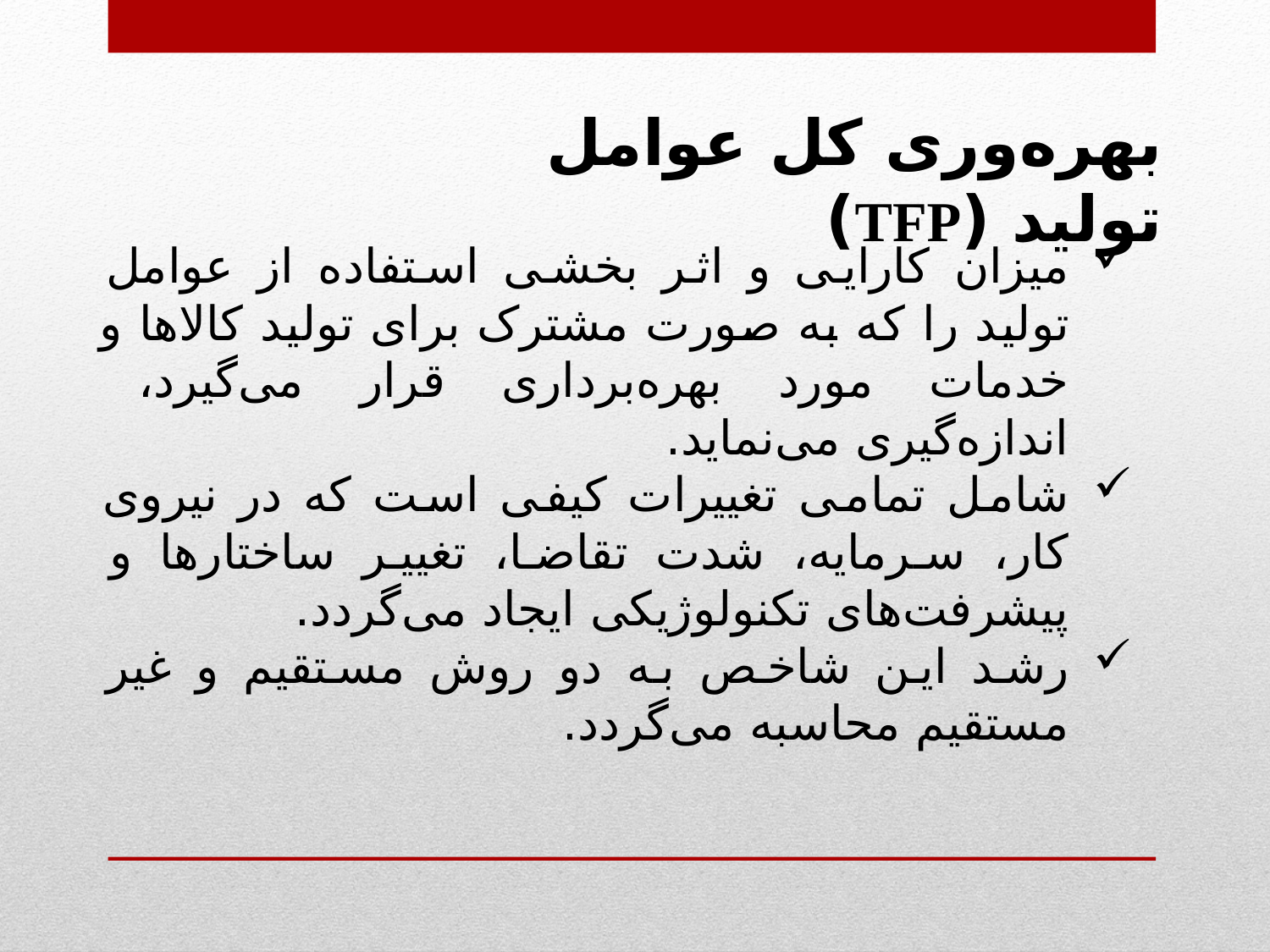

بهره‌وری کل عوامل تولید (TFP)
میزان کارایی و اثر بخشی استفاده از عوامل تولید را که به صورت مشترک برای تولید کالا‌ها و خدمات مورد بهره‌برداری قرار می‌گیرد، اندازه‌گیری می‌نماید.
شامل تمامی تغییرات کیفی است که در نیروی کار، سرمایه، شدت تقاضا، تغییر ساختار‌ها و پیشرفت‌های تکنولوژیکی ایجاد می‌گردد.
رشد این شاخص به دو روش مستقیم و غیر مستقیم محاسبه می‌گردد.